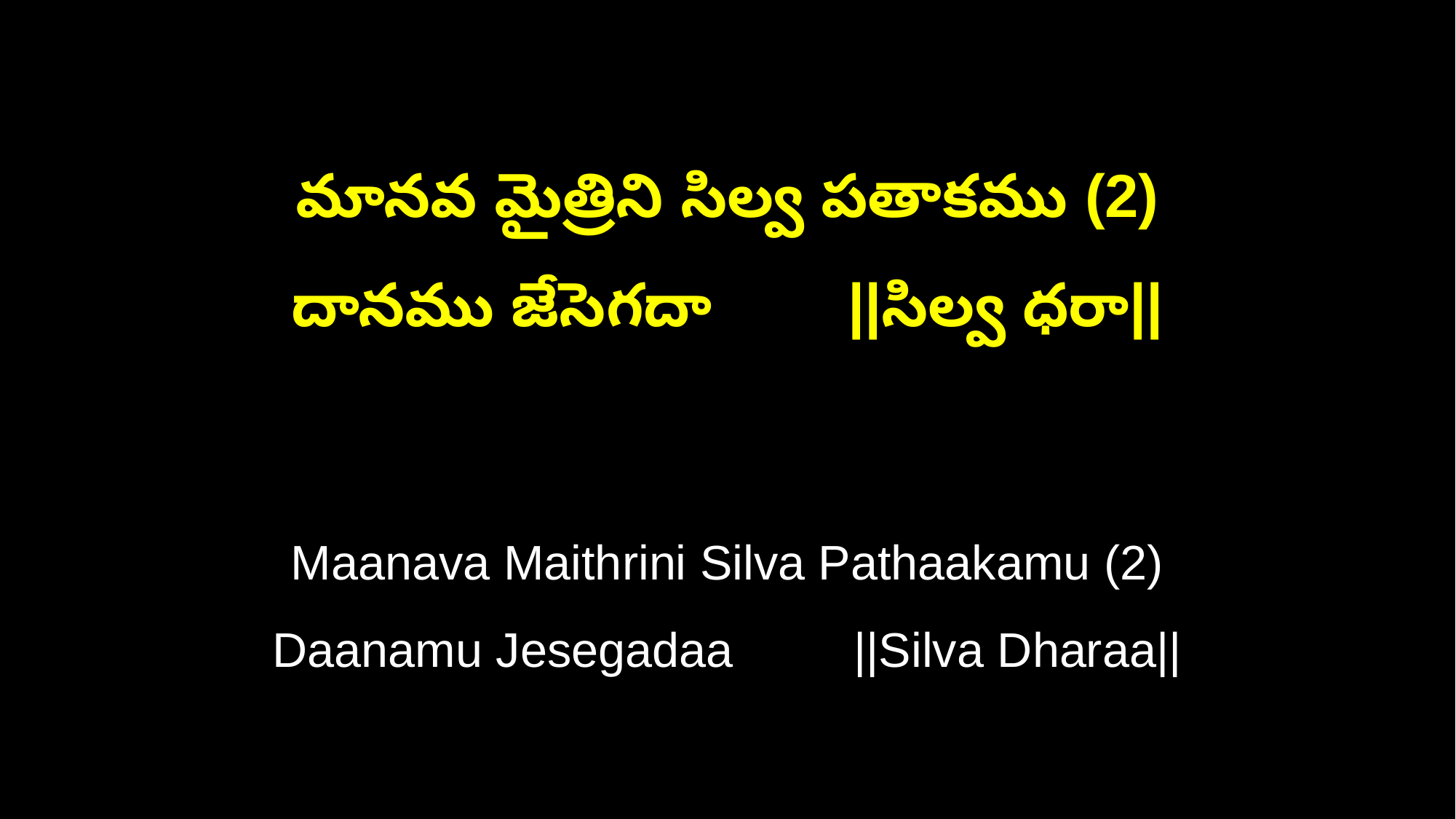

మానవ మైత్రిని సిల్వ పతాకము (2)
దానము జేసెగదా        ||సిల్వ ధరా||
Maanava Maithrini Silva Pathaakamu (2)
Daanamu Jesegadaa         ||Silva Dharaa||